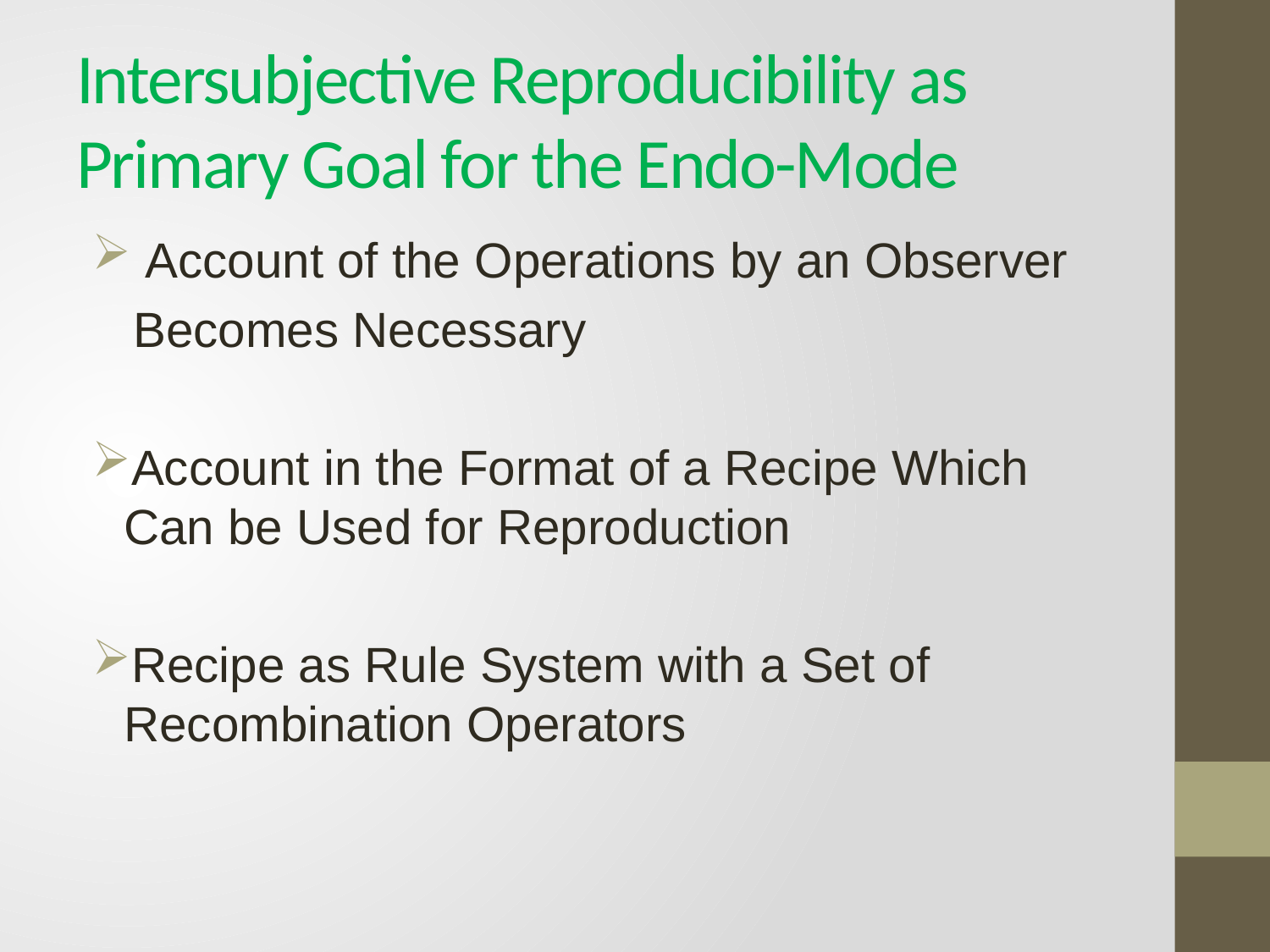

# Intersubjective Reproducibility as Primary Goal for the Endo-Mode
 Account of the Operations by an Observer
   Becomes Necessary

Account in the Format of a Recipe Which Can be Used for Reproduction

Recipe as Rule System with a Set of Recombination Operators